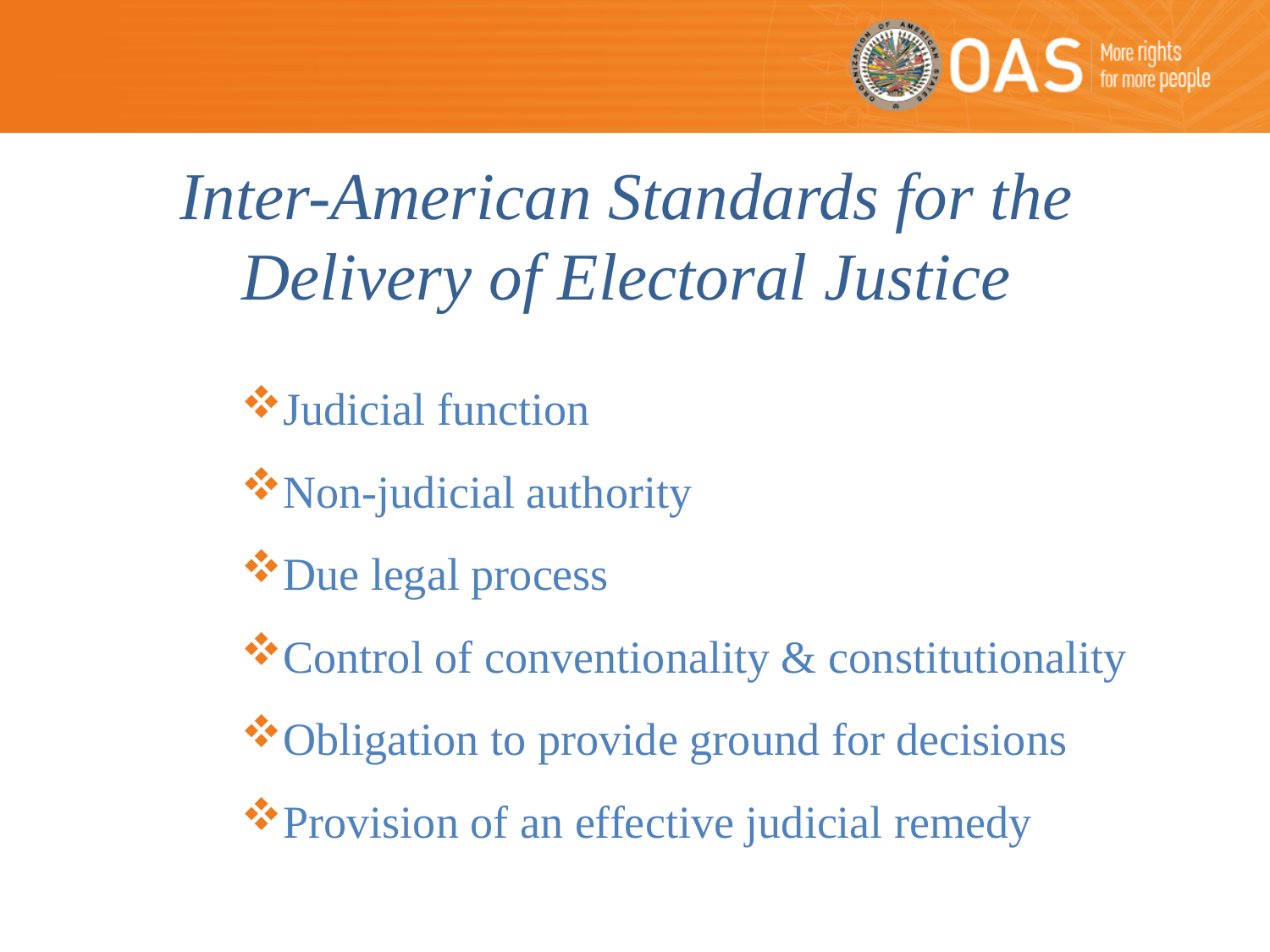

Inter-American Standards for the Delivery of Electoral Justice
Judicial function
Non-judicial authority
Due legal process
Control of conventionality & constitutionality
Obligation to provide ground for decisions
Provision of an effective judicial remedy